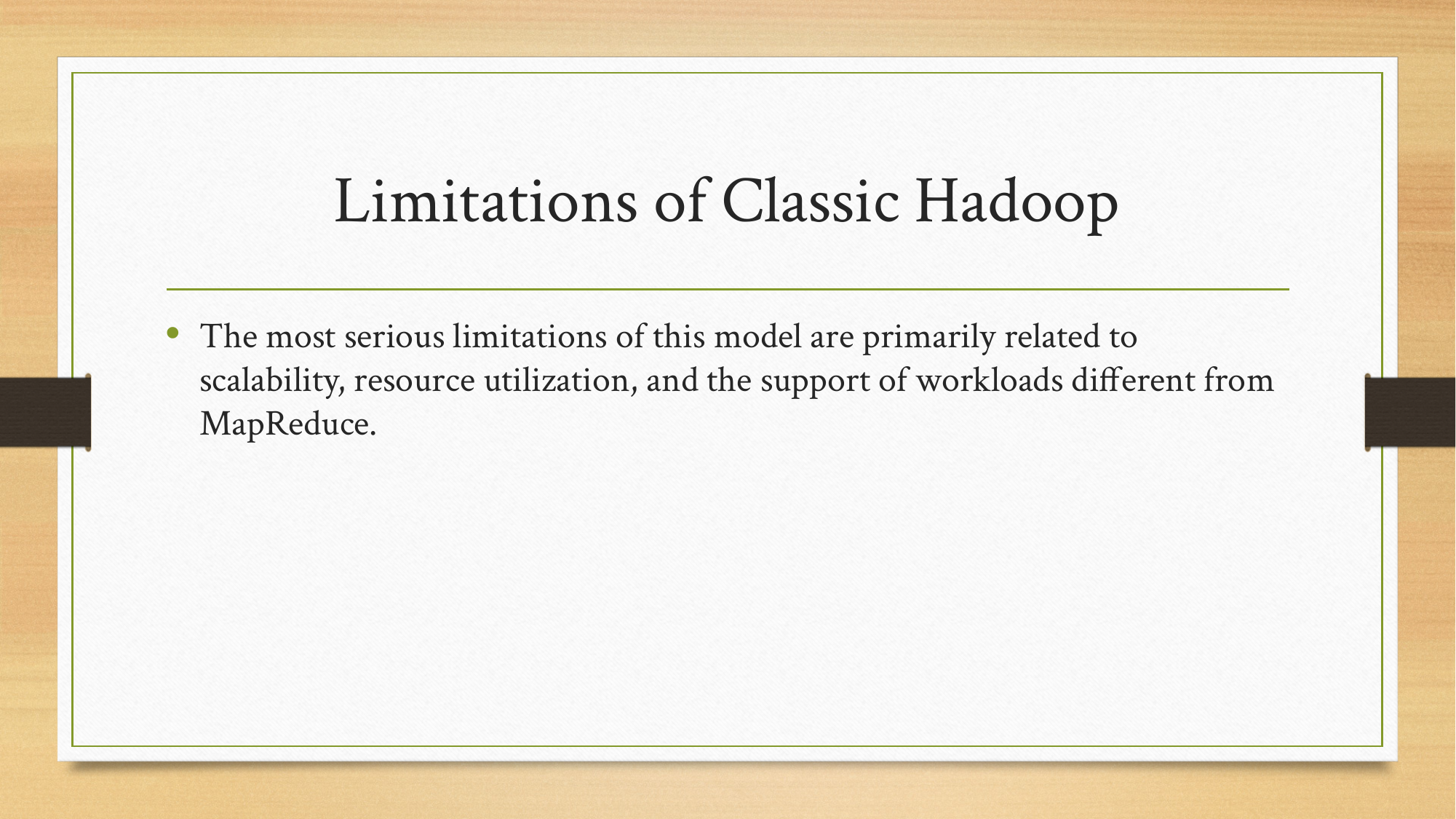

# Limitations of Classic Hadoop
The most serious limitations of this model are primarily related to scalability, resource utilization, and the support of workloads different from MapReduce.